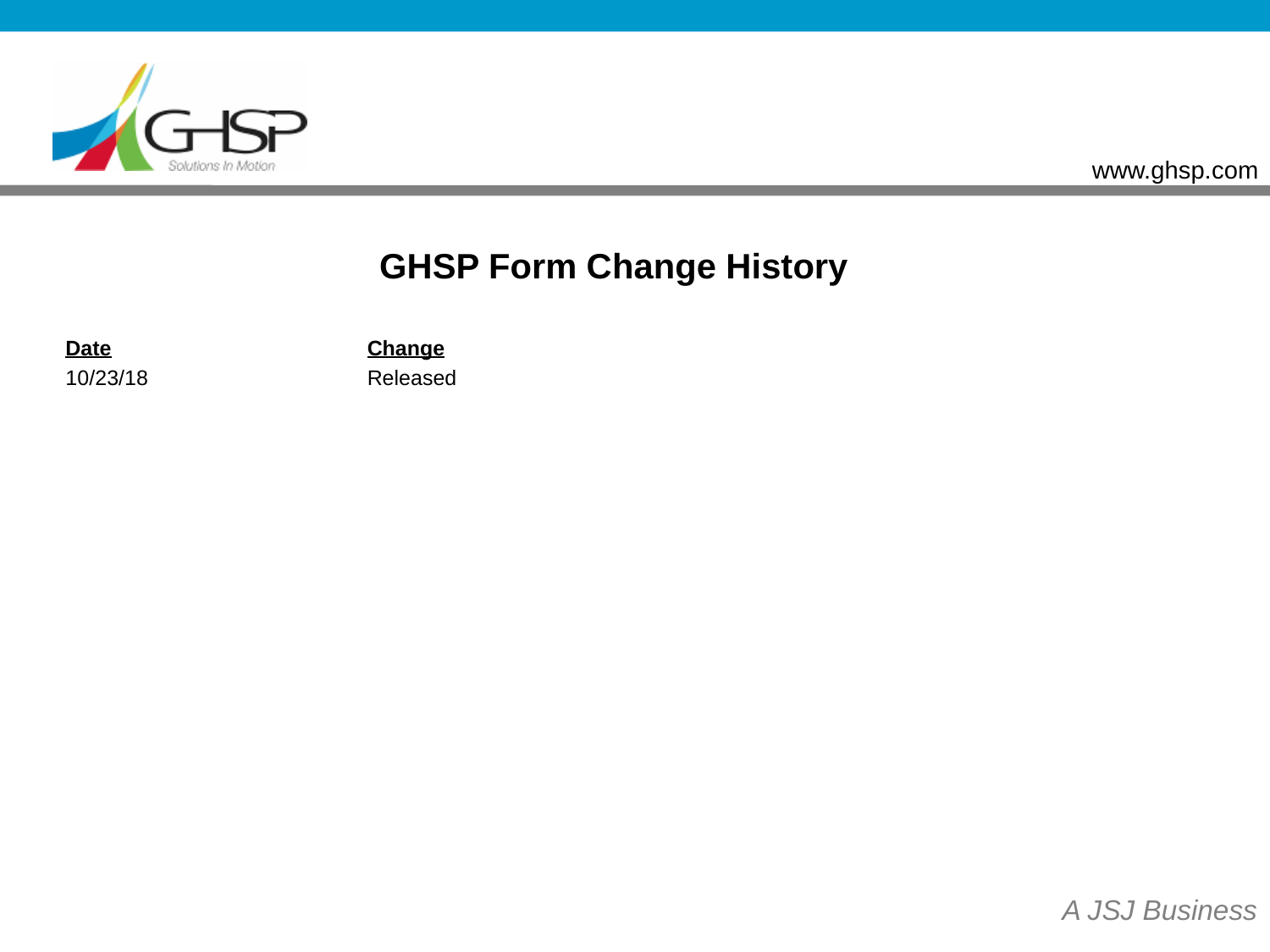

# GHSP Form Change History
Date			Change
10/23/18		Released